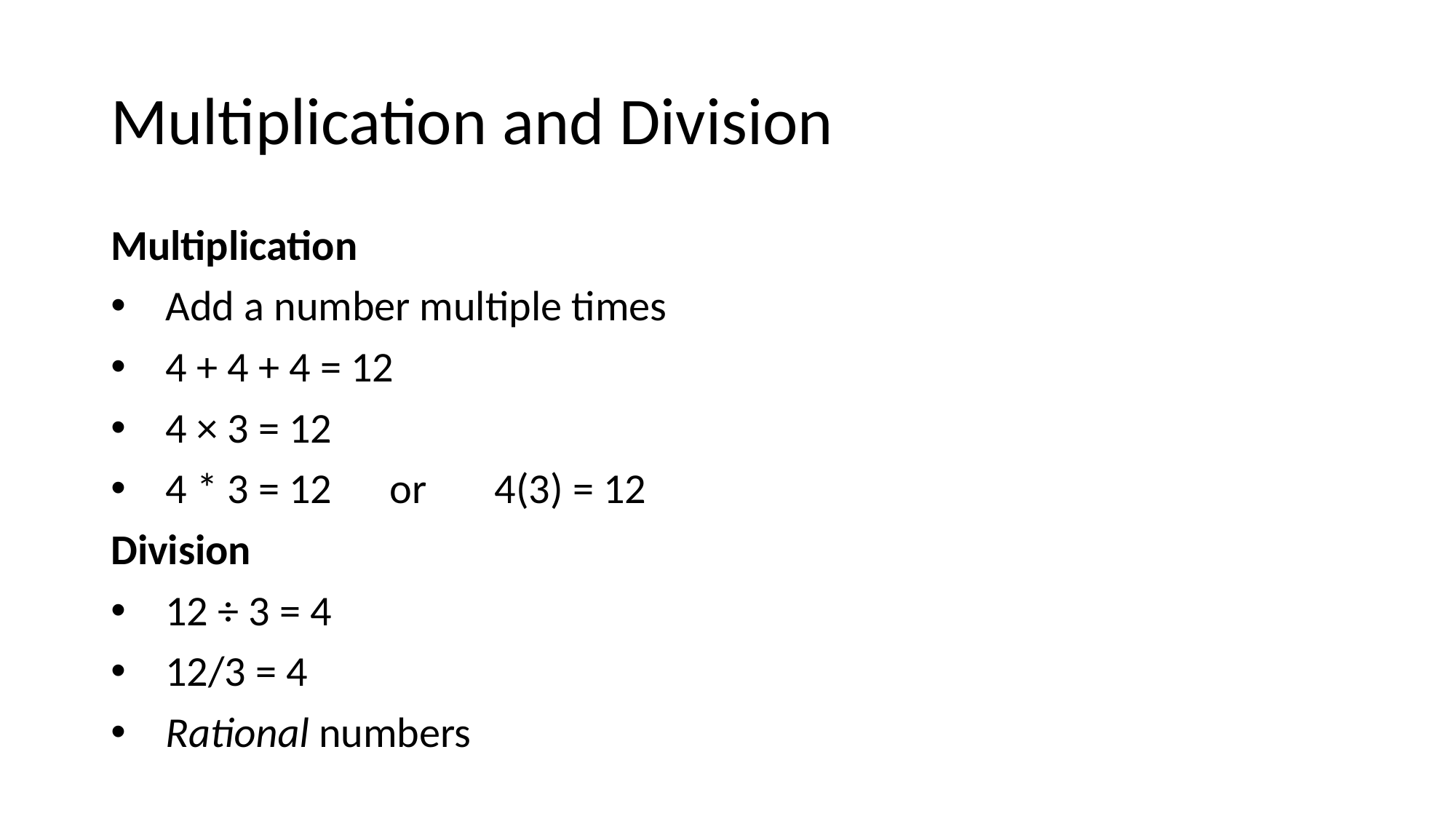

# Multiplication and Division
Multiplication
Add a number multiple times
4 + 4 + 4 = 12
4 × 3 = 12
4 * 3 = 12      or       4(3) = 12
Division
12 ÷ 3 = 4
12/3 = 4
Rational numbers